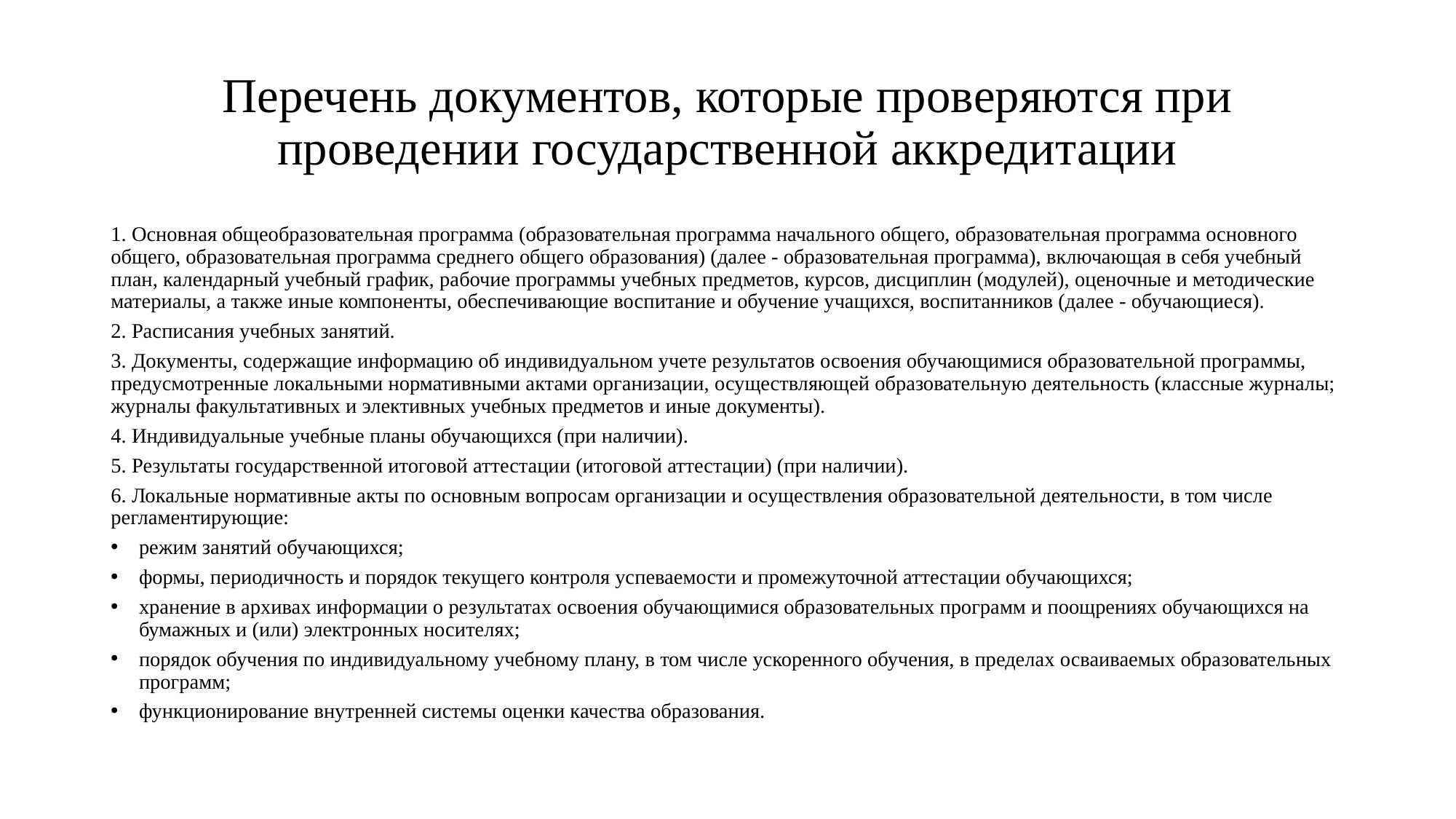

# Перечень документов, которые проверяются при проведении государственной аккредитации
1. Основная общеобразовательная программа (образовательная программа начального общего, образовательная программа основного общего, образовательная программа среднего общего образования) (далее - образовательная программа), включающая в себя учебный план, календарный учебный график, рабочие программы учебных предметов, курсов, дисциплин (модулей), оценочные и методические материалы, а также иные компоненты, обеспечивающие воспитание и обучение учащихся, воспитанников (далее - обучающиеся).
2. Расписания учебных занятий.
3. Документы, содержащие информацию об индивидуальном учете результатов освоения обучающимися образовательной программы, предусмотренные локальными нормативными актами организации, осуществляющей образовательную деятельность (классные журналы; журналы факультативных и элективных учебных предметов и иные документы).
4. Индивидуальные учебные планы обучающихся (при наличии).
5. Результаты государственной итоговой аттестации (итоговой аттестации) (при наличии).
6. Локальные нормативные акты по основным вопросам организации и осуществления образовательной деятельности, в том числе регламентирующие:
режим занятий обучающихся;
формы, периодичность и порядок текущего контроля успеваемости и промежуточной аттестации обучающихся;
хранение в архивах информации о результатах освоения обучающимися образовательных программ и поощрениях обучающихся на бумажных и (или) электронных носителях;
порядок обучения по индивидуальному учебному плану, в том числе ускоренного обучения, в пределах осваиваемых образовательных программ;
функционирование внутренней системы оценки качества образования.